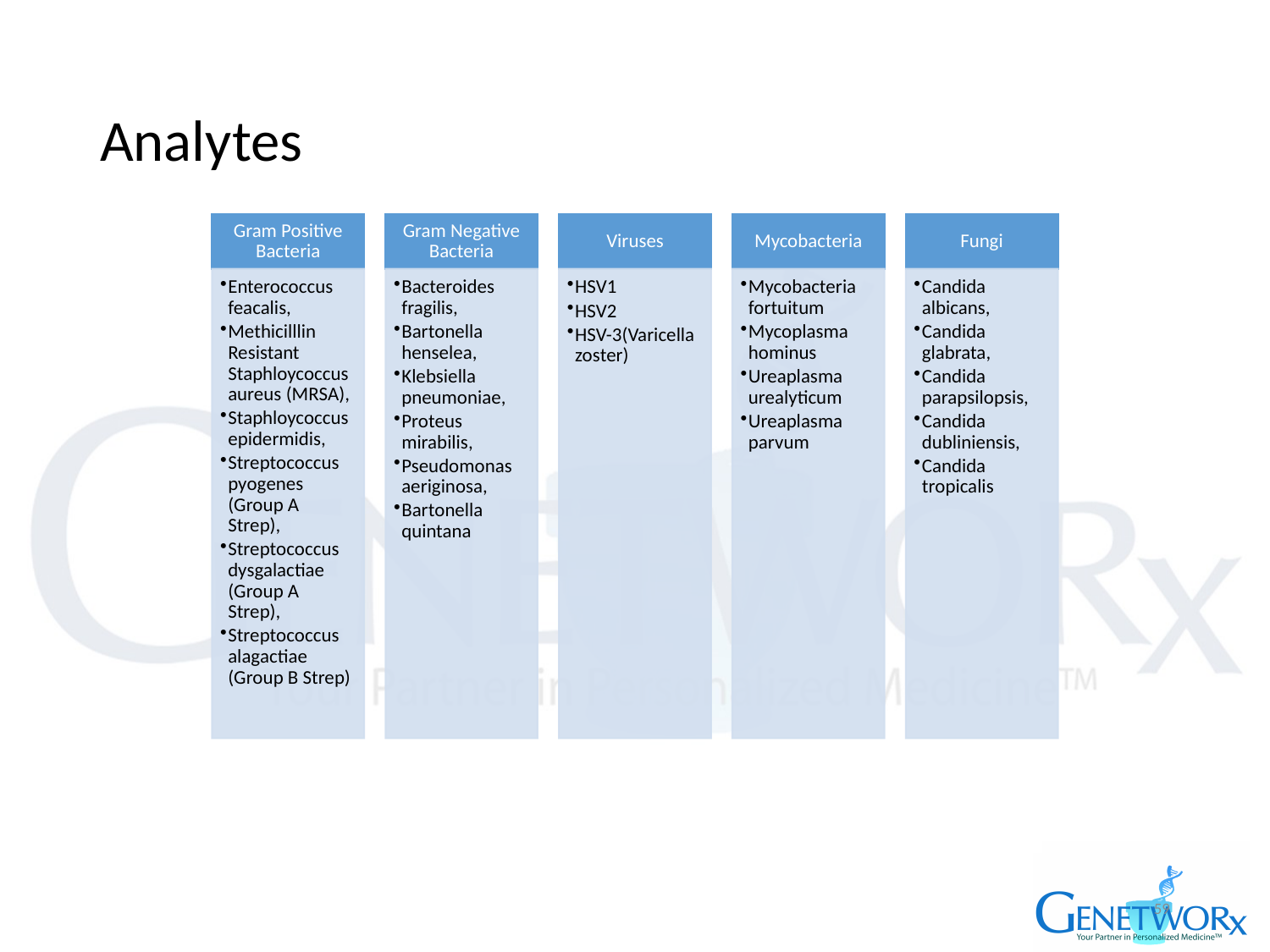

# Analytes
Gram Positive Bacteria
Enterococcus feacalis,
Methicilllin Resistant Staphloycoccus aureus (MRSA),
Staphloycoccus epidermidis,
Streptococcus pyogenes (Group A Strep),
Streptococcus dysgalactiae (Group A Strep),
Streptococcus alagactiae (Group B Strep)

Gram Negative Bacteria
Bacteroides fragilis,
Bartonella henselea,
Klebsiella pneumoniae,
Proteus mirabilis,
Pseudomonas aeriginosa,
Bartonella quintana
Viruses
HSV1
HSV2
HSV-3(Varicella zoster)

Mycobacteria
Mycobacteria fortuitum
Mycoplasma hominus
Ureaplasma urealyticum
Ureaplasma parvum
Fungi
Candida albicans,
Candida glabrata,
Candida parapsilopsis,
Candida dubliniensis,
Candida tropicalis
59